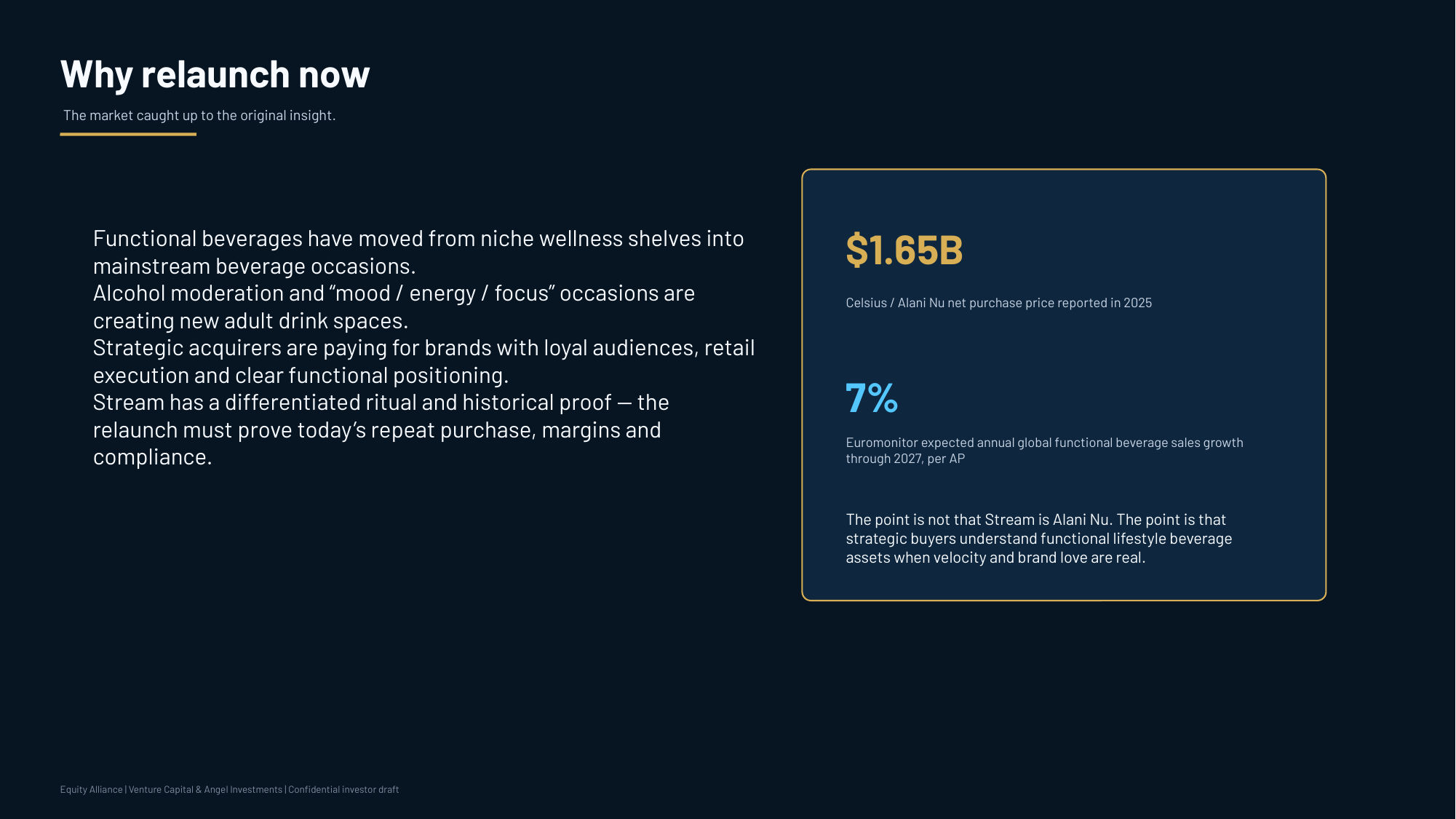

Why relaunch now
The market caught up to the original insight.

Functional beverages have moved from niche wellness shelves into mainstream beverage occasions.
Alcohol moderation and “mood / energy / focus” occasions are creating new adult drink spaces.
Strategic acquirers are paying for brands with loyal audiences, retail execution and clear functional positioning.
Stream has a differentiated ritual and historical proof — the relaunch must prove today’s repeat purchase, margins and compliance.

$1.65B
Celsius / Alani Nu net purchase price reported in 2025
7%
Euromonitor expected annual global functional beverage sales growth through 2027, per AP
The point is not that Stream is Alani Nu. The point is that strategic buyers understand functional lifestyle beverage assets when velocity and brand love are real.
Equity Alliance | Venture Capital & Angel Investments | Confidential investor draft